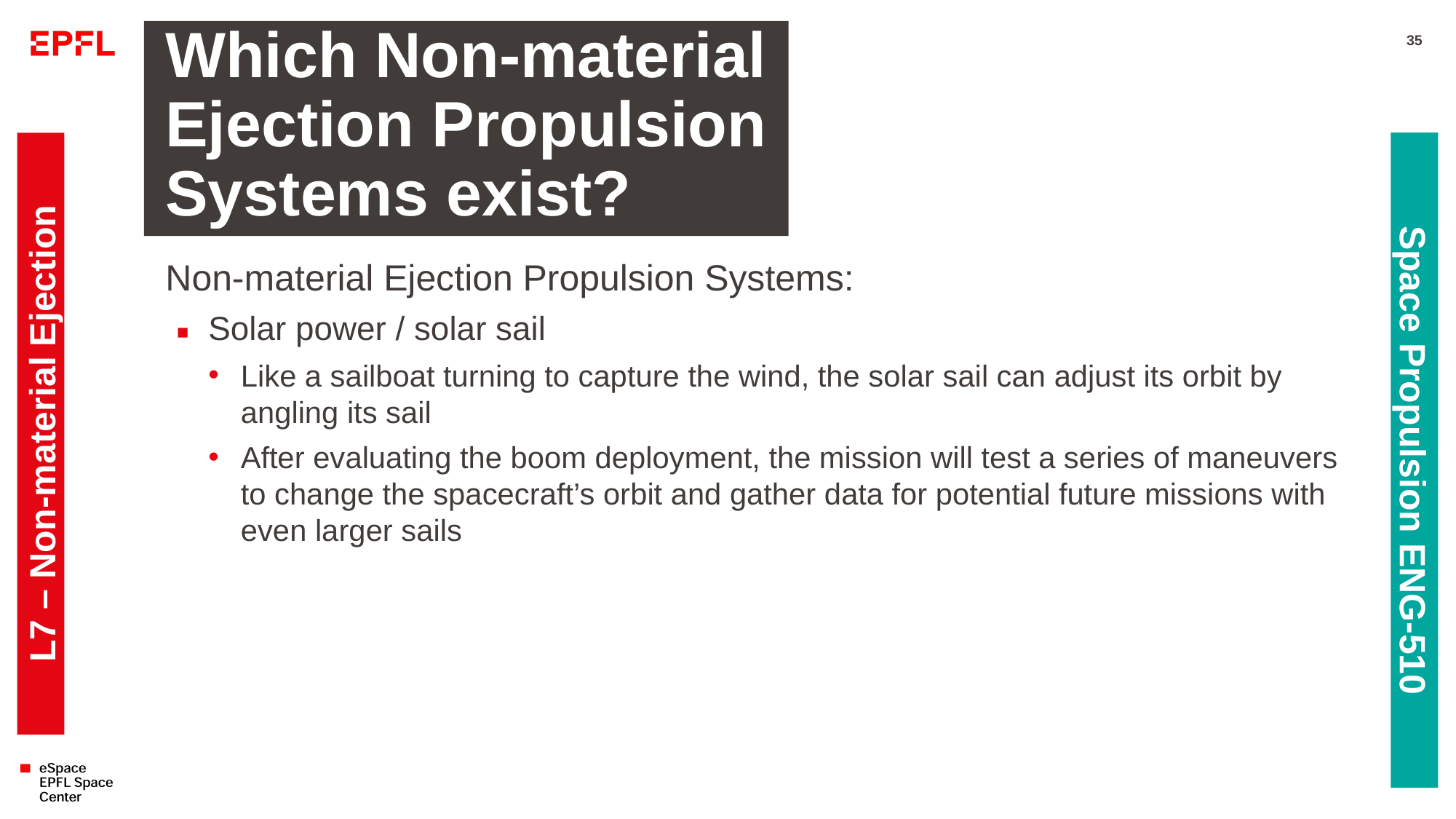

# Which Non-material Ejection Propulsion Systems exist?
35
Non-material Ejection Propulsion Systems:
Solar power / solar sail
Like a sailboat turning to capture the wind, the solar sail can adjust its orbit by angling its sail
After evaluating the boom deployment, the mission will test a series of maneuvers to change the spacecraft’s orbit and gather data for potential future missions with even larger sails
L7 – Non-material Ejection
Space Propulsion ENG-510